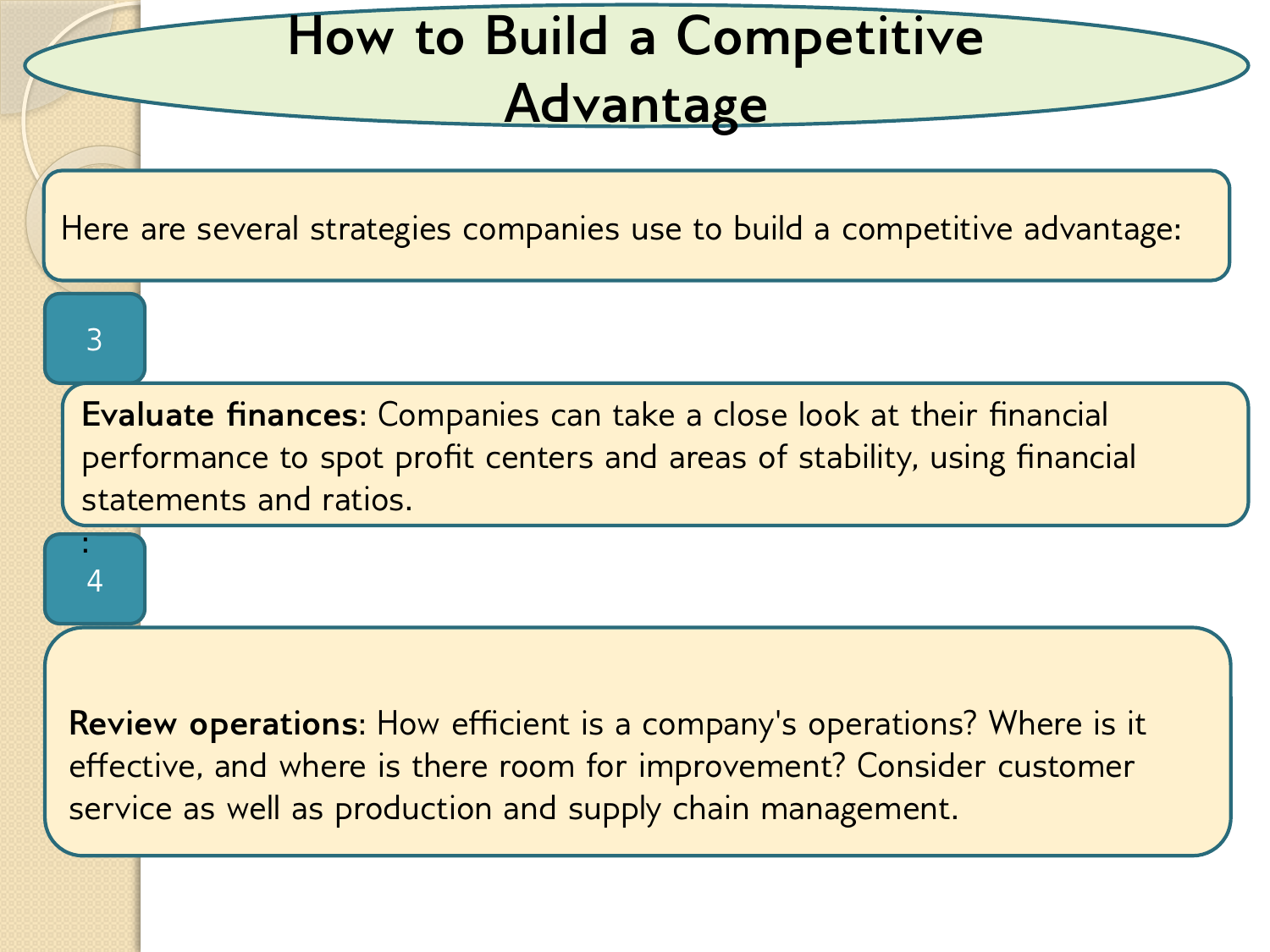

How to Build a Competitive Advantage

Here are several strategies companies use to build a competitive advantage:
3

Evaluate finances: Companies can take a close look at their financial performance to spot profit centers and areas of stability, using financial statements and ratios.
:
4

Review operations: How efficient is a company's operations? Where is it effective, and where is there room for improvement? Consider customer service as well as production and supply chain management.
11